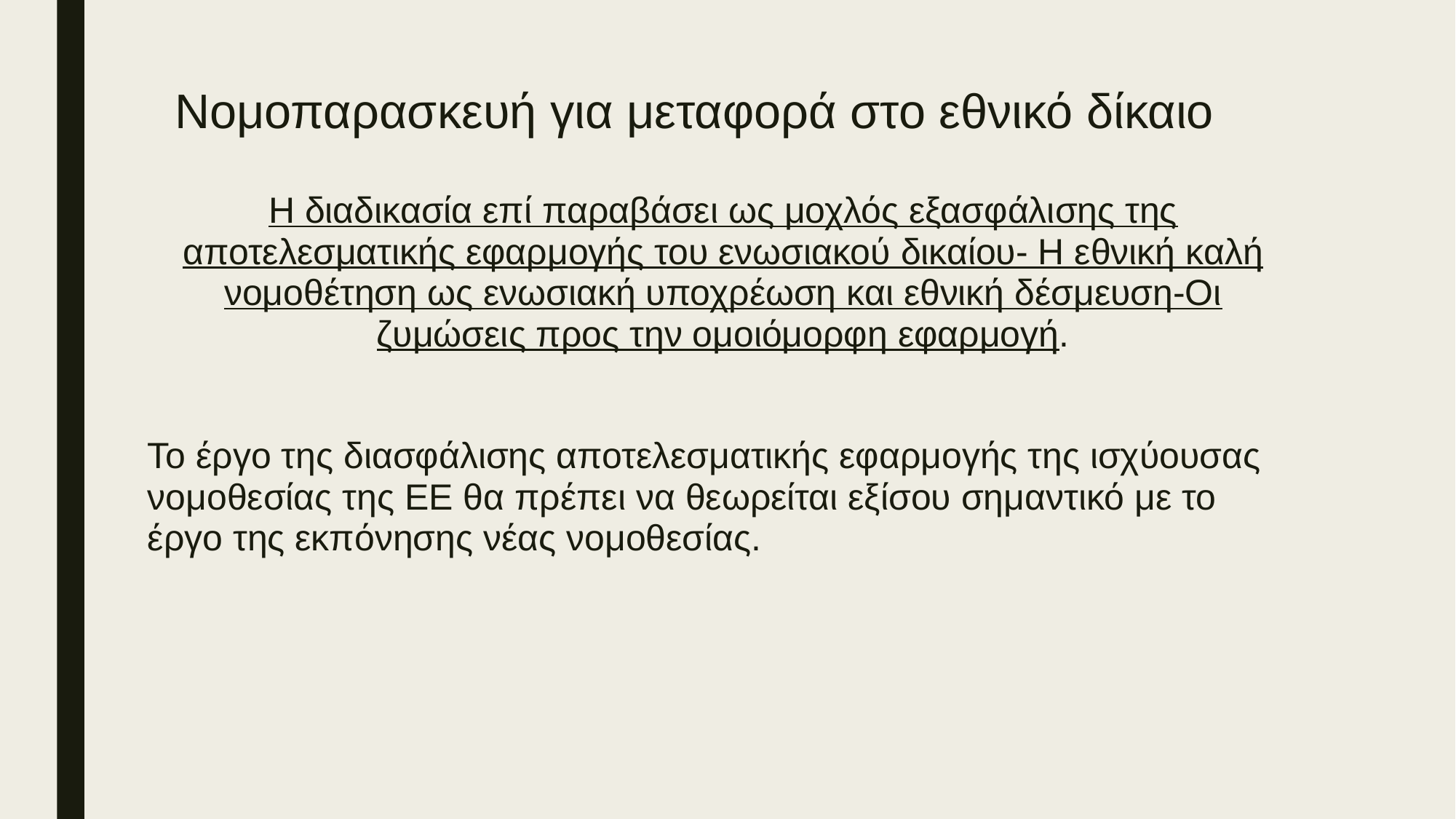

# Νομοπαρασκευή για μεταφορά στο εθνικό δίκαιο
Η διαδικασία επί παραβάσει ως μοχλός εξασφάλισης της αποτελεσματικής εφαρμογής του ενωσιακού δικαίου- Η εθνική καλή νομοθέτηση ως ενωσιακή υποχρέωση και εθνική δέσμευση-Οι ζυμώσεις προς την ομοιόμορφη εφαρμογή.

Το έργο της διασφάλισης αποτελεσματικής εφαρμογής της ισχύουσας νομοθεσίας της ΕΕ θα πρέπει να θεωρείται εξίσου σημαντικό με το έργο της εκπόνησης νέας νομοθεσίας.